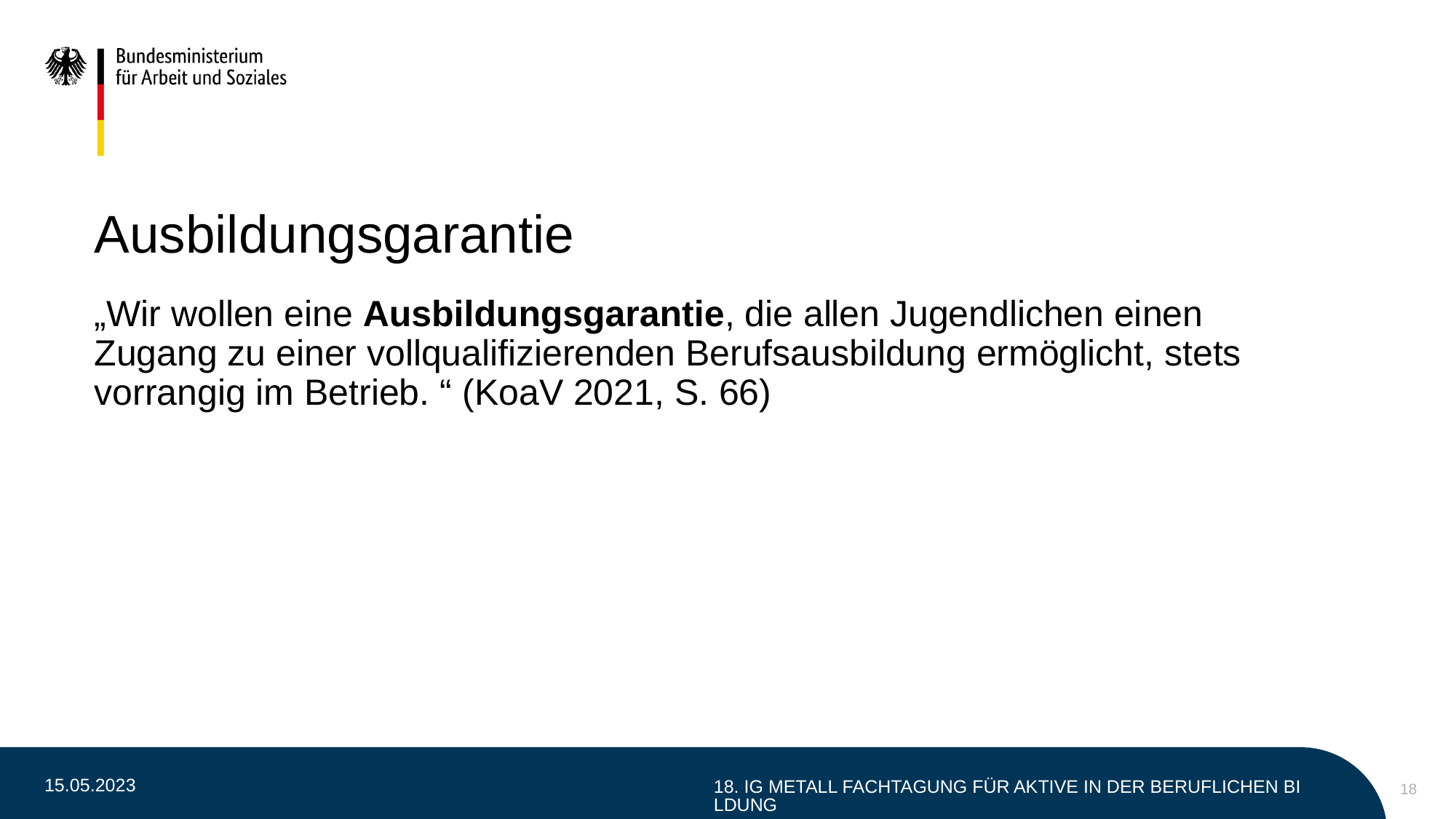

# Ausbildungsgarantie
„Wir wollen eine Ausbildungsgarantie, die allen Jugendlichen einen Zugang zu einer vollqualifizierenden Berufsausbildung ermöglicht, stets vorrangig im Betrieb. “ (KoaV 2021, S. 66)
15.05.2023
18. IG Metall Fachtagung für Aktive in der beruflichen Bildung
18